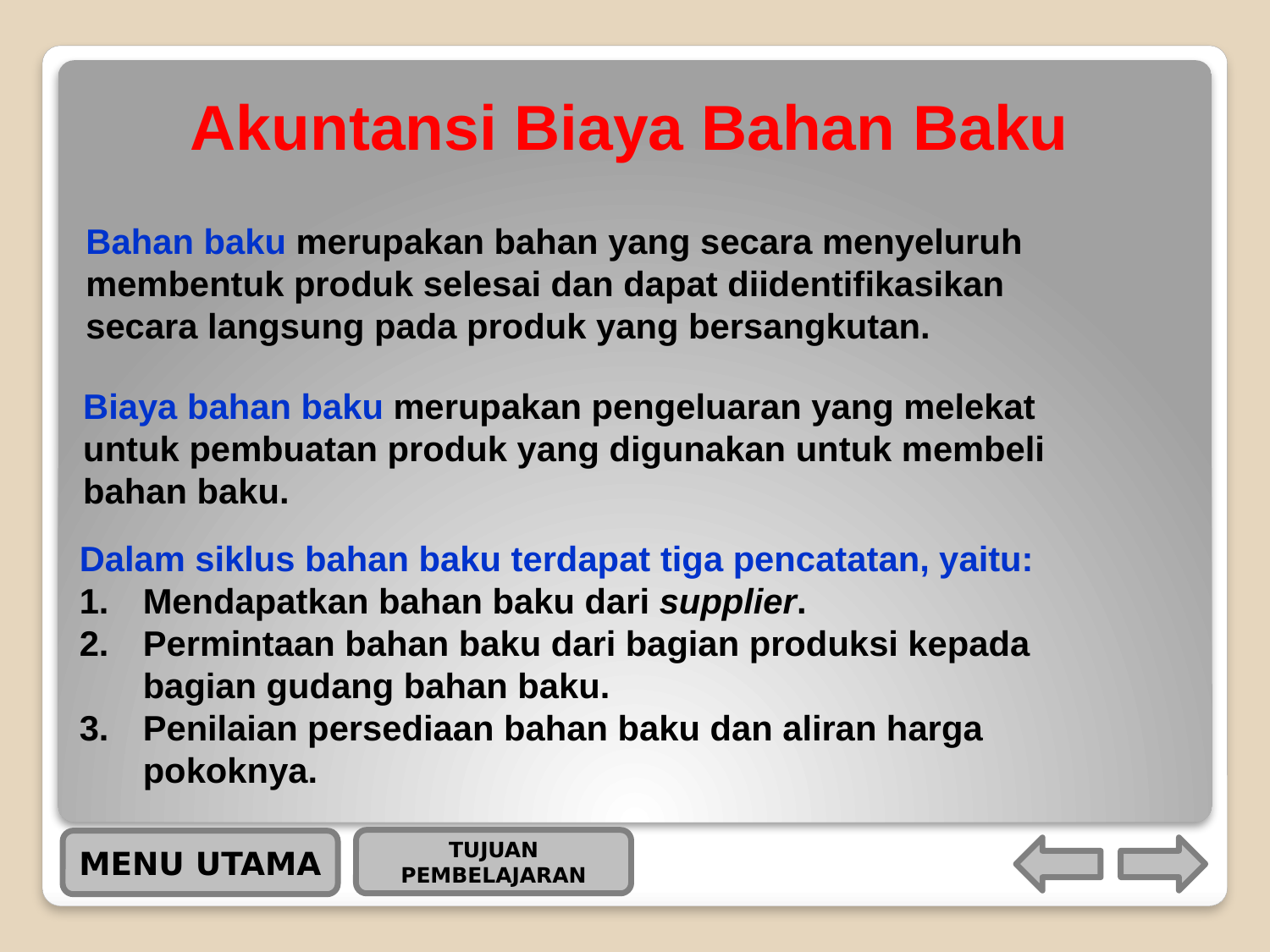

# Akuntansi Biaya Bahan Baku
Bahan baku merupakan bahan yang secara menyeluruh
membentuk produk selesai dan dapat diidentifikasikan
secara langsung pada produk yang bersangkutan.
Biaya bahan baku merupakan pengeluaran yang melekat
untuk pembuatan produk yang digunakan untuk membeli
bahan baku.
Dalam siklus bahan baku terdapat tiga pencatatan, yaitu:
Mendapatkan bahan baku dari supplier.
Permintaan bahan baku dari bagian produksi kepada
	bagian gudang bahan baku.
Penilaian persediaan bahan baku dan aliran harga
	pokoknya.
TUJUAN PEMBELAJARAN
MENU UTAMA